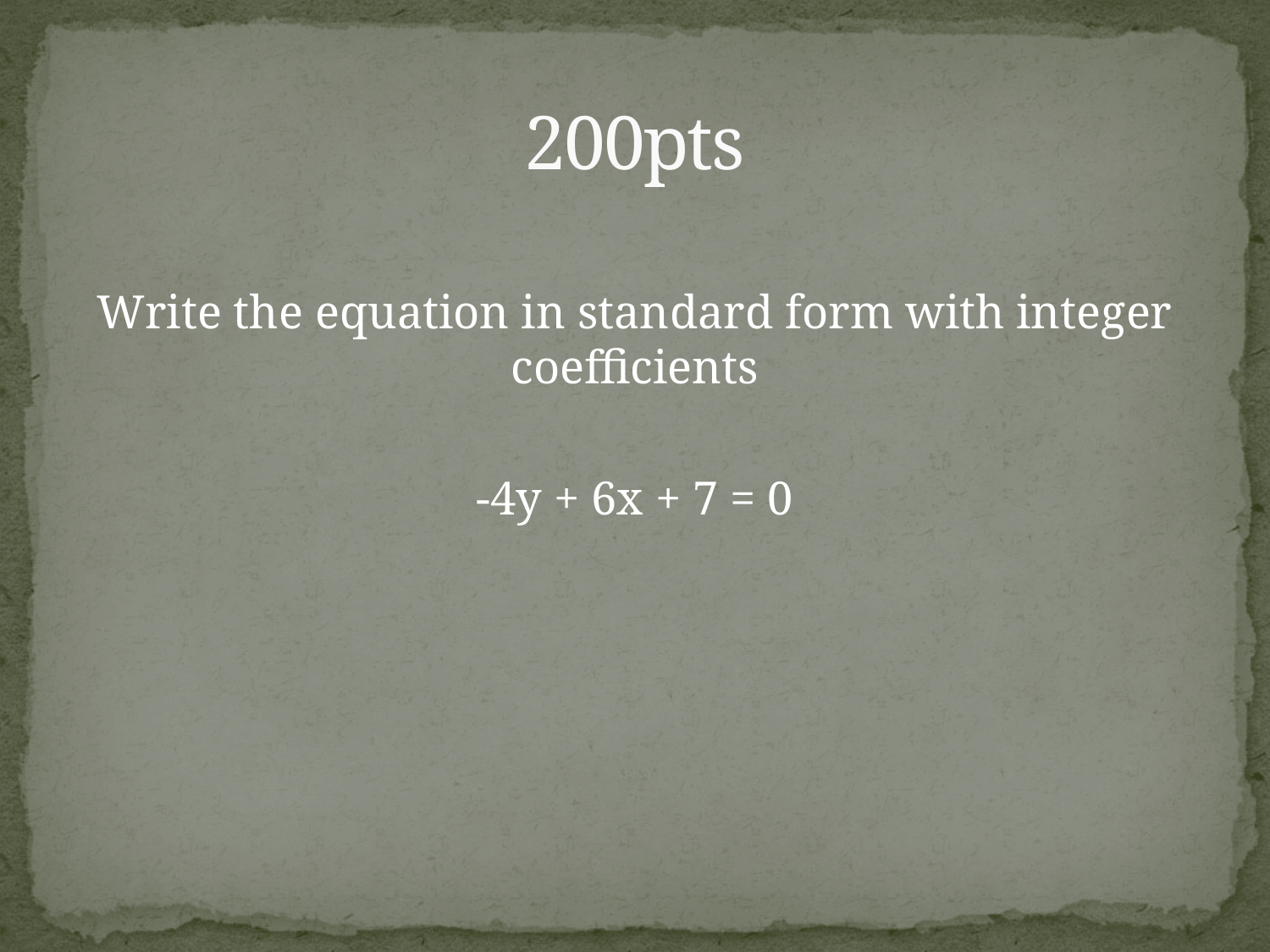

# 200pts

Write the equation in standard form with integer coefficients

-4y + 6x + 7 = 0